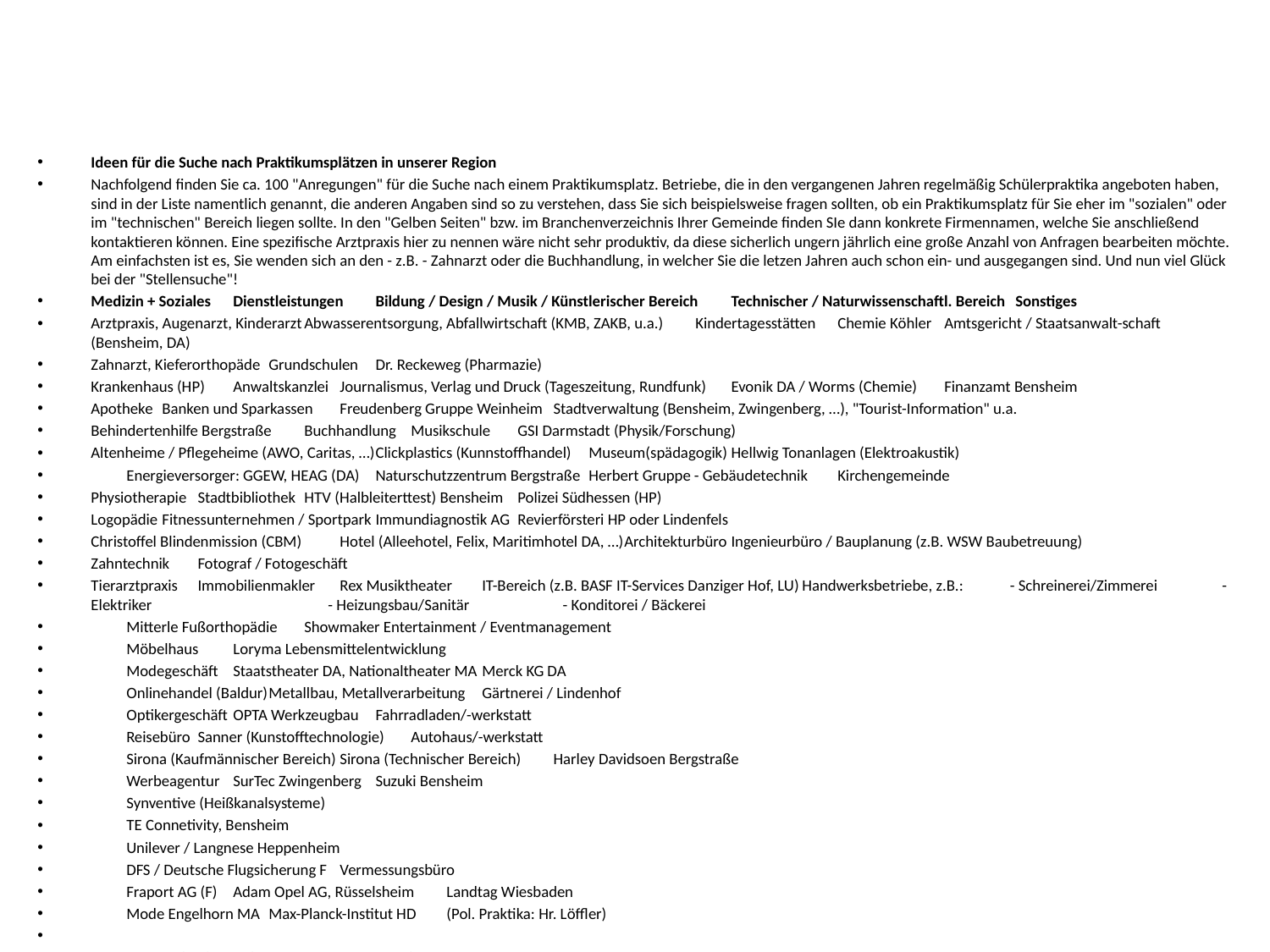

Ideen für die Suche nach Praktikumsplätzen in unserer Region
Nachfolgend finden Sie ca. 100 "Anregungen" für die Suche nach einem Praktikumsplatz. Betriebe, die in den vergangenen Jahren regelmäßig Schülerpraktika angeboten haben, sind in der Liste namentlich genannt, die anderen Angaben sind so zu verstehen, dass Sie sich beispielsweise fragen sollten, ob ein Praktikumsplatz für Sie eher im "sozialen" oder im "technischen" Bereich liegen sollte. In den "Gelben Seiten" bzw. im Branchenverzeichnis Ihrer Gemeinde finden SIe dann konkrete Firmennamen, welche Sie anschließend kontaktieren können. Eine spezifische Arztpraxis hier zu nennen wäre nicht sehr produktiv, da diese sicherlich ungern jährlich eine große Anzahl von Anfragen bearbeiten möchte. Am einfachsten ist es, Sie wenden sich an den - z.B. - Zahnarzt oder die Buchhandlung, in welcher Sie die letzen Jahren auch schon ein- und ausgegangen sind. Und nun viel Glück bei der "Stellensuche"!
Medizin + Soziales	Dienstleistungen	Bildung / Design / Musik / Künstlerischer Bereich	Technischer / Naturwissenschaftl. Bereich	Sonstiges
Arztpraxis, Augenarzt, Kinderarzt	Abwasserentsorgung, Abfallwirtschaft (KMB, ZAKB, u.a.)	Kindertagesstätten	Chemie Köhler	Amtsgericht / Staatsanwalt-schaft (Bensheim, DA)
Zahnarzt, Kieferorthopäde		Grundschulen	Dr. Reckeweg (Pharmazie)
Krankenhaus (HP)	Anwaltskanzlei	Journalismus, Verlag und Druck (Tageszeitung, Rundfunk)	Evonik DA / Worms (Chemie)	Finanzamt Bensheim
Apotheke	Banken und Sparkassen		Freudenberg Gruppe Weinheim	Stadtverwaltung (Bensheim, Zwingenberg, …), "Tourist-Information" u.a.
Behindertenhilfe Bergstraße 	Buchhandlung	Musikschule	GSI Darmstadt (Physik/Forschung)
Altenheime / Pflegeheime (AWO, Caritas, …)	Clickplastics (Kunnstoffhandel)	Museum(spädagogik)	Hellwig Tonanlagen (Elektroakustik)
	Energieversorger: GGEW, HEAG (DA)	Naturschutzzentrum Bergstraße	Herbert Gruppe - Gebäudetechnik	Kirchengemeinde
Physiotherapie		Stadtbibliothek	HTV (Halbleiterttest) Bensheim	Polizei Südhessen (HP)
Logopädie	Fitnessunternehmen / Sportpark		Immundiagnostik AG 	Revierförsteri HP oder Lindenfels
Christoffel Blindenmission (CBM) 	Hotel (Alleehotel, Felix, Maritimhotel DA, …)	Architekturbüro	Ingenieurbüro / Bauplanung (z.B. WSW Baubetreuung)
Zahntechnik		Fotograf / Fotogeschäft
Tierarztpraxis	Immobilienmakler	Rex Musiktheater	IT-Bereich (z.B. BASF IT-Services Danziger Hof, LU)	Handwerksbetriebe, z.B.:             - Schreinerei/Zimmerei                  - Elektriker                                                 - Heizungsbau/Sanitär                          - Konditorei / Bäckerei
	Mitterle Fußorthopädie	Showmaker Entertainment / Eventmanagement
	Möbelhaus		Loryma Lebensmittelentwicklung
	Modegeschäft	Staatstheater DA, Nationaltheater MA	Merck KG DA
	Onlinehandel (Baldur)		Metallbau, Metallverarbeitung	Gärtnerei / Lindenhof
	Optikergeschäft		OPTA Werkzeugbau	Fahrradladen/-werkstatt
	Reisebüro		Sanner (Kunstofftechnologie)	Autohaus/-werkstatt
	Sirona (Kaufmännischer Bereich) 		Sirona (Technischer Bereich) 	Harley Davidsoen Bergstraße
	Werbeagentur 		SurTec Zwingenberg	Suzuki Bensheim
			Synventive (Heißkanalsysteme)
			TE Connetivity, Bensheim
			Unilever / Langnese Heppenheim
	DFS / Deutsche Flugsicherung F		Vermessungsbüro
	Fraport AG (F)		Adam Opel AG, Rüsselsheim	Landtag Wiesbaden
	Mode Engelhorn MA		Max-Planck-Institut HD	(Pol. Praktika: Hr. Löffler)

Tipp zum Ausdruck: "Funktionen" > 2 Seiten pro Blatt